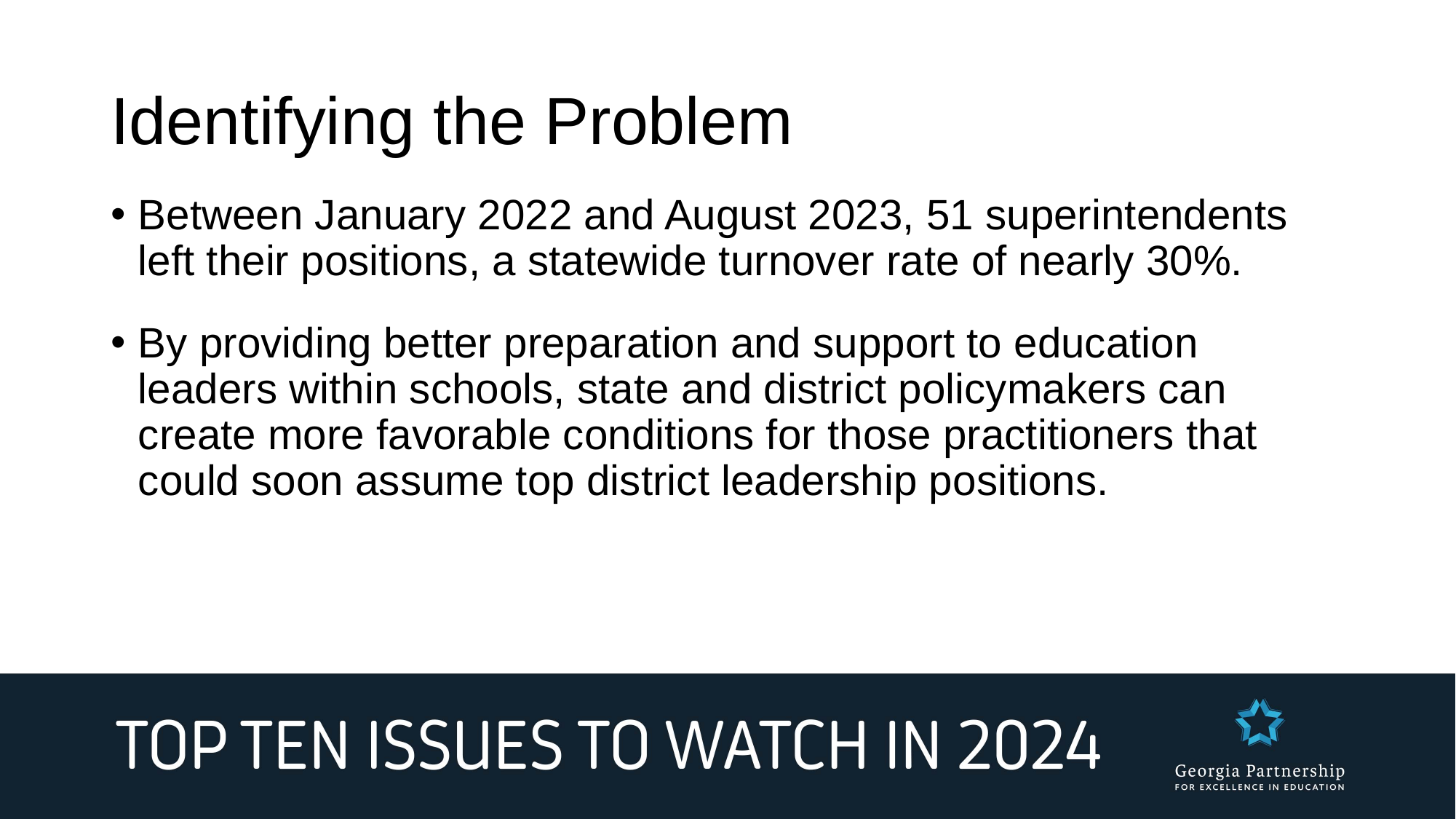

# Identifying the Problem
Between January 2022 and August 2023, 51 superintendents left their positions, a statewide turnover rate of nearly 30%.
By providing better preparation and support to education leaders within schools, state and district policymakers can create more favorable conditions for those practitioners that could soon assume top district leadership positions.